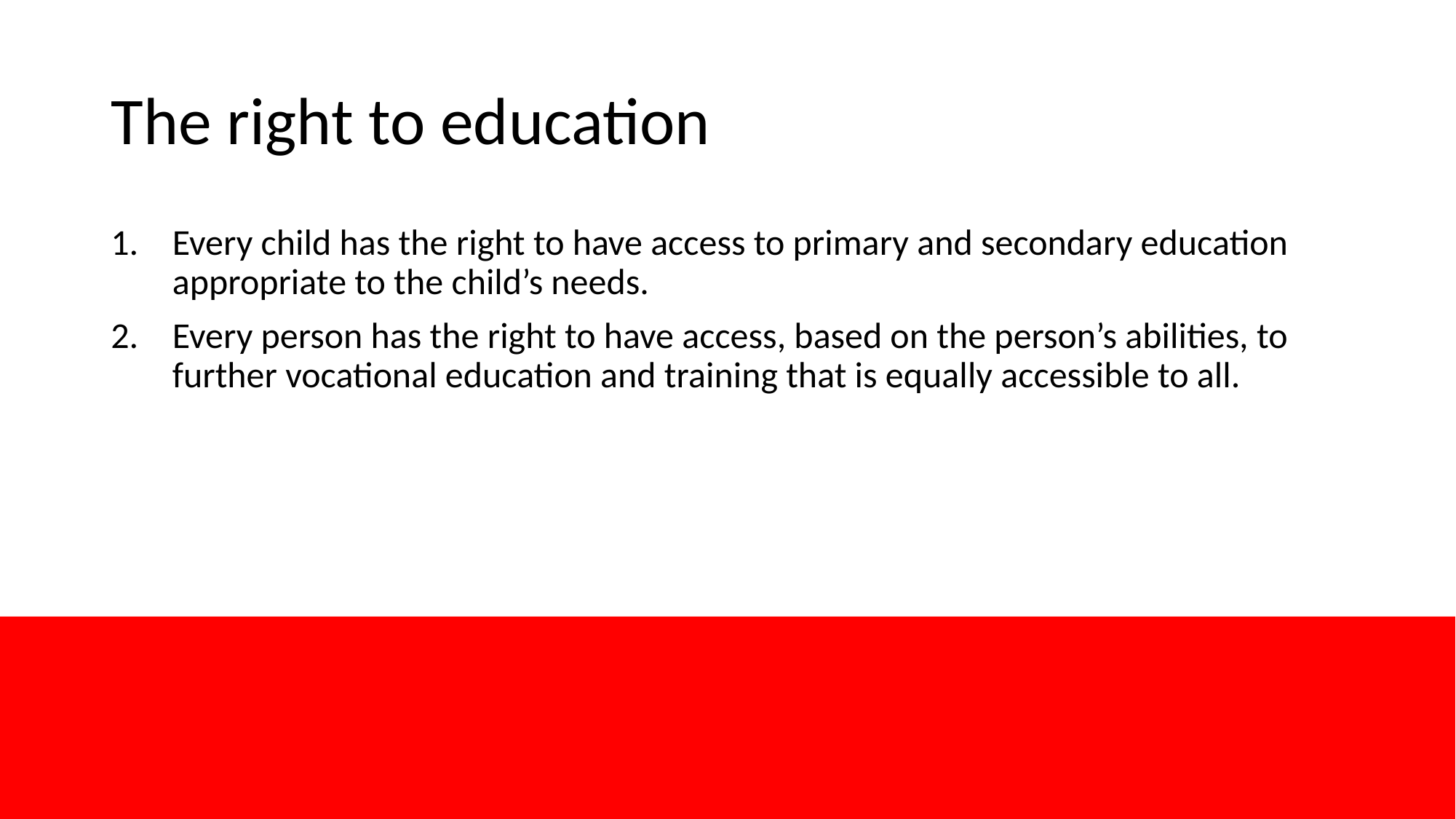

# The right to education
Every child has the right to have access to primary and secondary education appropriate to the child’s needs.​
Every person has the right to have access, based on the person’s abilities, to further vocational education and training that is equally accessible to all.